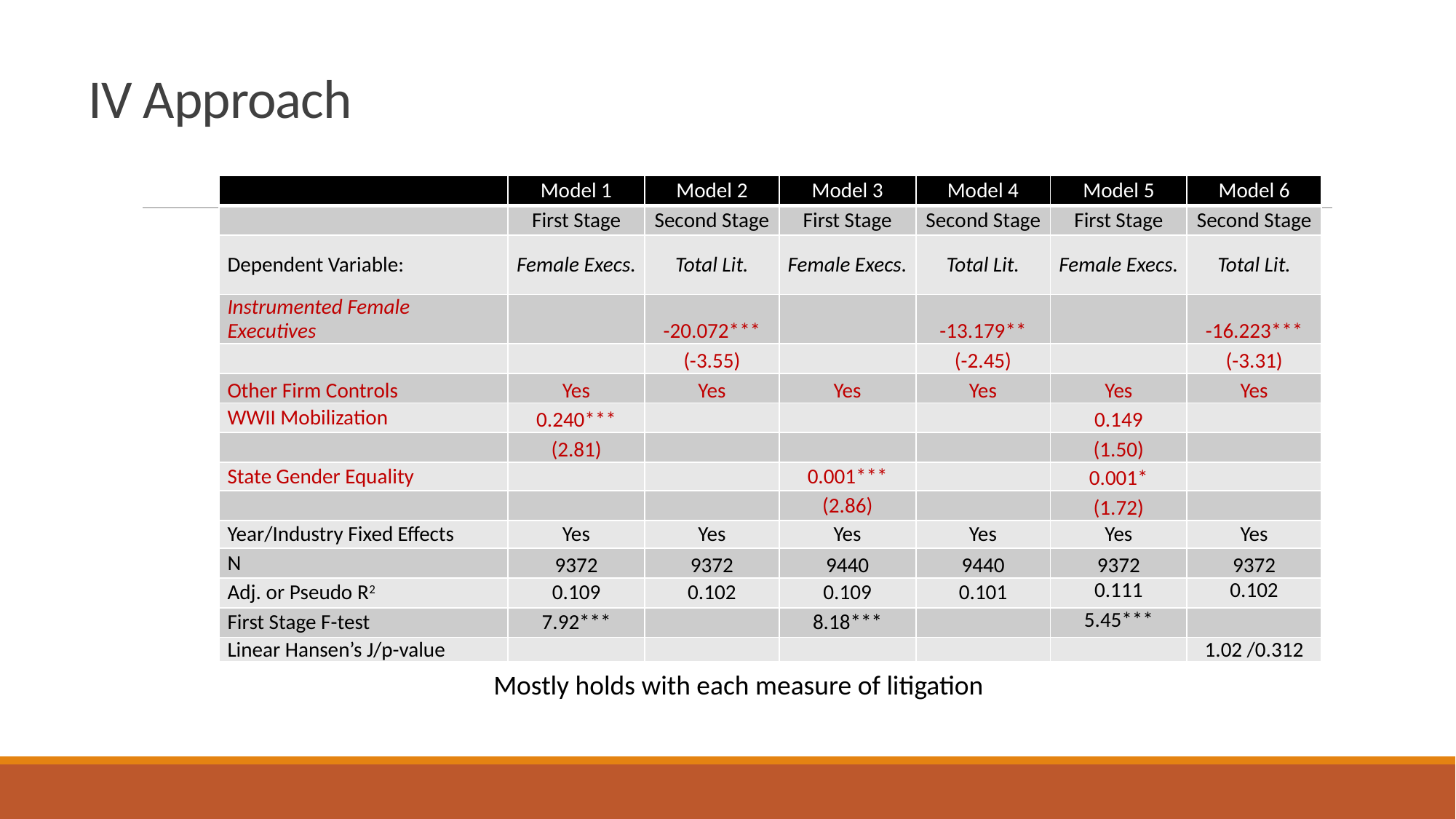

# IV Approach
|  | Model 1 | Model 2 | Model 3 | Model 4 | Model 5 | Model 6 |
| --- | --- | --- | --- | --- | --- | --- |
|  | First Stage | Second Stage | First Stage | Second Stage | First Stage | Second Stage |
| Dependent Variable: | Female Execs. | Total Lit. | Female Execs. | Total Lit. | Female Execs. | Total Lit. |
| Instrumented Female Executives |  | -20.072\*\*\* |  | -13.179\*\* |  | -16.223\*\*\* |
|  |  | (-3.55) |  | (-2.45) |  | (-3.31) |
| Other Firm Controls | Yes | Yes | Yes | Yes | Yes | Yes |
| WWII Mobilization | 0.240\*\*\* |  |  |  | 0.149 |  |
|  | (2.81) |  |  |  | (1.50) |  |
| State Gender Equality |  |  | 0.001\*\*\* |  | 0.001\* |  |
|  |  |  | (2.86) |  | (1.72) |  |
| Year/Industry Fixed Effects | Yes | Yes | Yes | Yes | Yes | Yes |
| N | 9372 | 9372 | 9440 | 9440 | 9372 | 9372 |
| Adj. or Pseudo R2 | 0.109 | 0.102 | 0.109 | 0.101 | 0.111 | 0.102 |
| First Stage F-test | 7.92\*\*\* |  | 8.18\*\*\* |  | 5.45\*\*\* |  |
| Linear Hansen’s J/p-value |  |  |  |  |  | 1.02 /0.312 |
Mostly holds with each measure of litigation